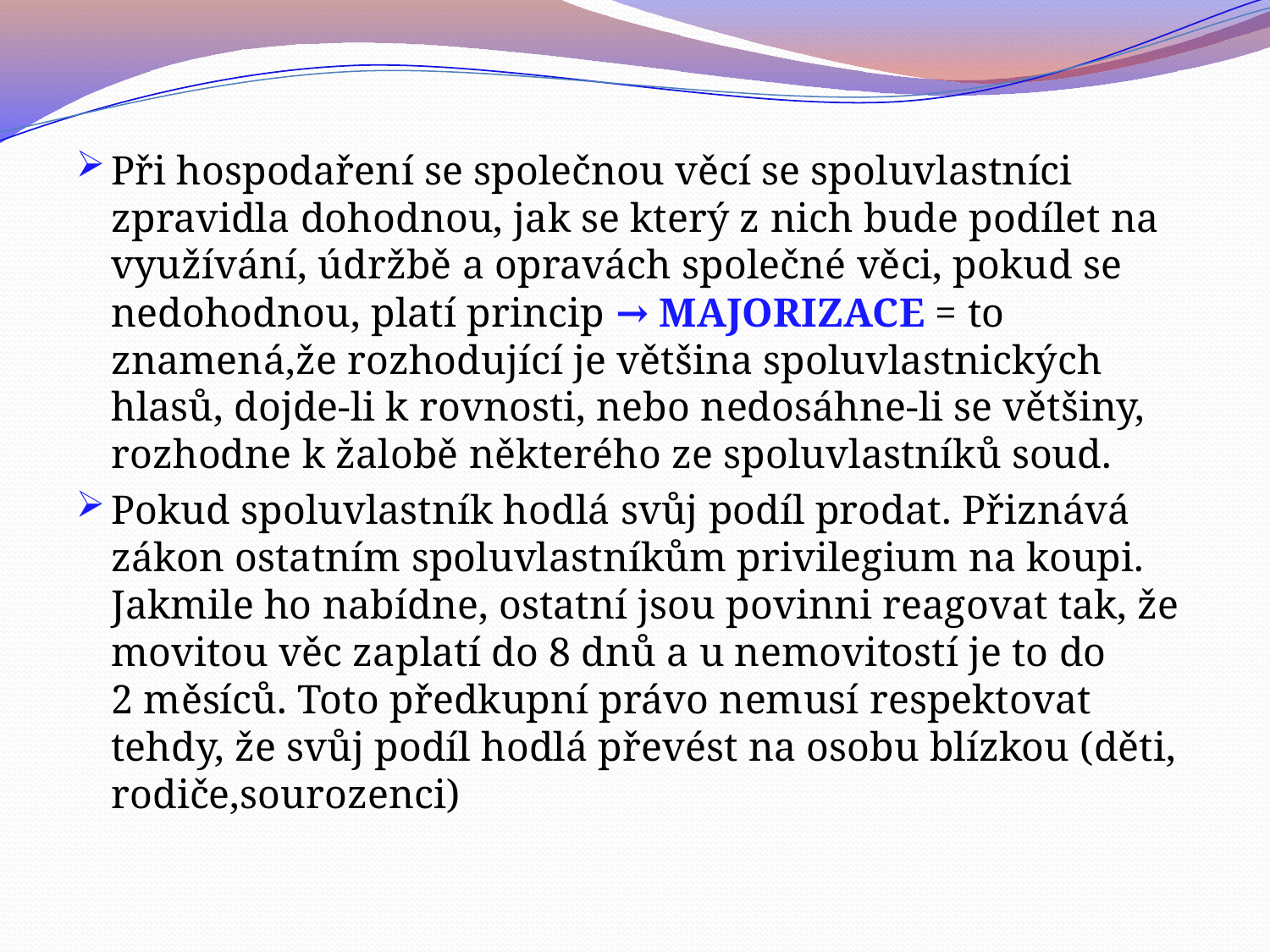

Při hospodaření se společnou věcí se spoluvlastníci zpravidla dohodnou, jak se který z nich bude podílet na využívání, údržbě a opravách společné věci, pokud se nedohodnou, platí princip → MAJORIZACE = to znamená,že rozhodující je většina spoluvlastnických hlasů, dojde-li k rovnosti, nebo nedosáhne-li se většiny, rozhodne k žalobě některého ze spoluvlastníků soud.
Pokud spoluvlastník hodlá svůj podíl prodat. Přiznává zákon ostatním spoluvlastníkům privilegium na koupi. Jakmile ho nabídne, ostatní jsou povinni reagovat tak, že movitou věc zaplatí do 8 dnů a u nemovitostí je to do 2 měsíců. Toto předkupní právo nemusí respektovat tehdy, že svůj podíl hodlá převést na osobu blízkou (děti, rodiče,sourozenci)